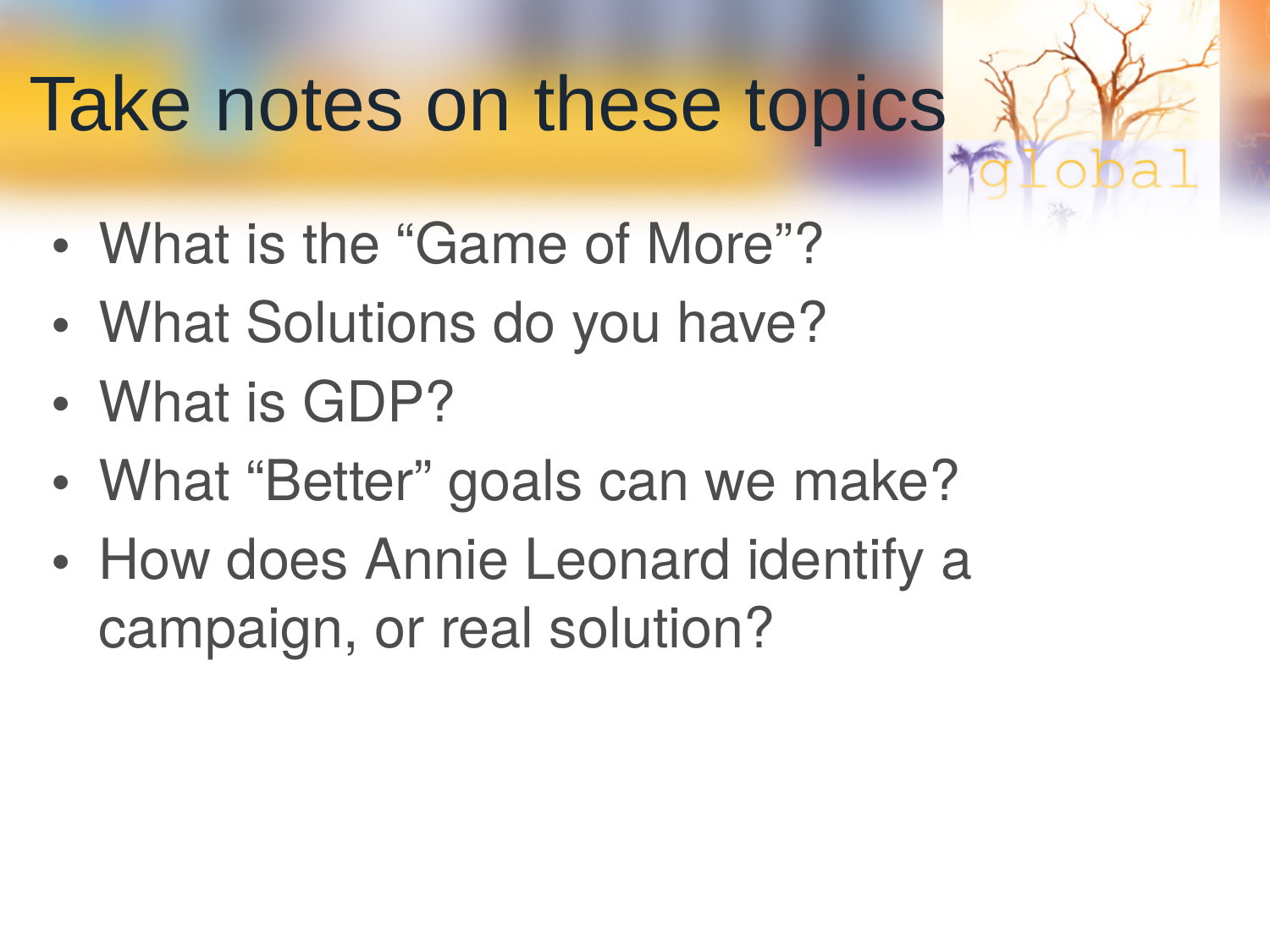

# Take notes on these topics
What is the “Game of More”?
What Solutions do you have?
What is GDP?
What “Better” goals can we make?
How does Annie Leonard identify a campaign, or real solution?